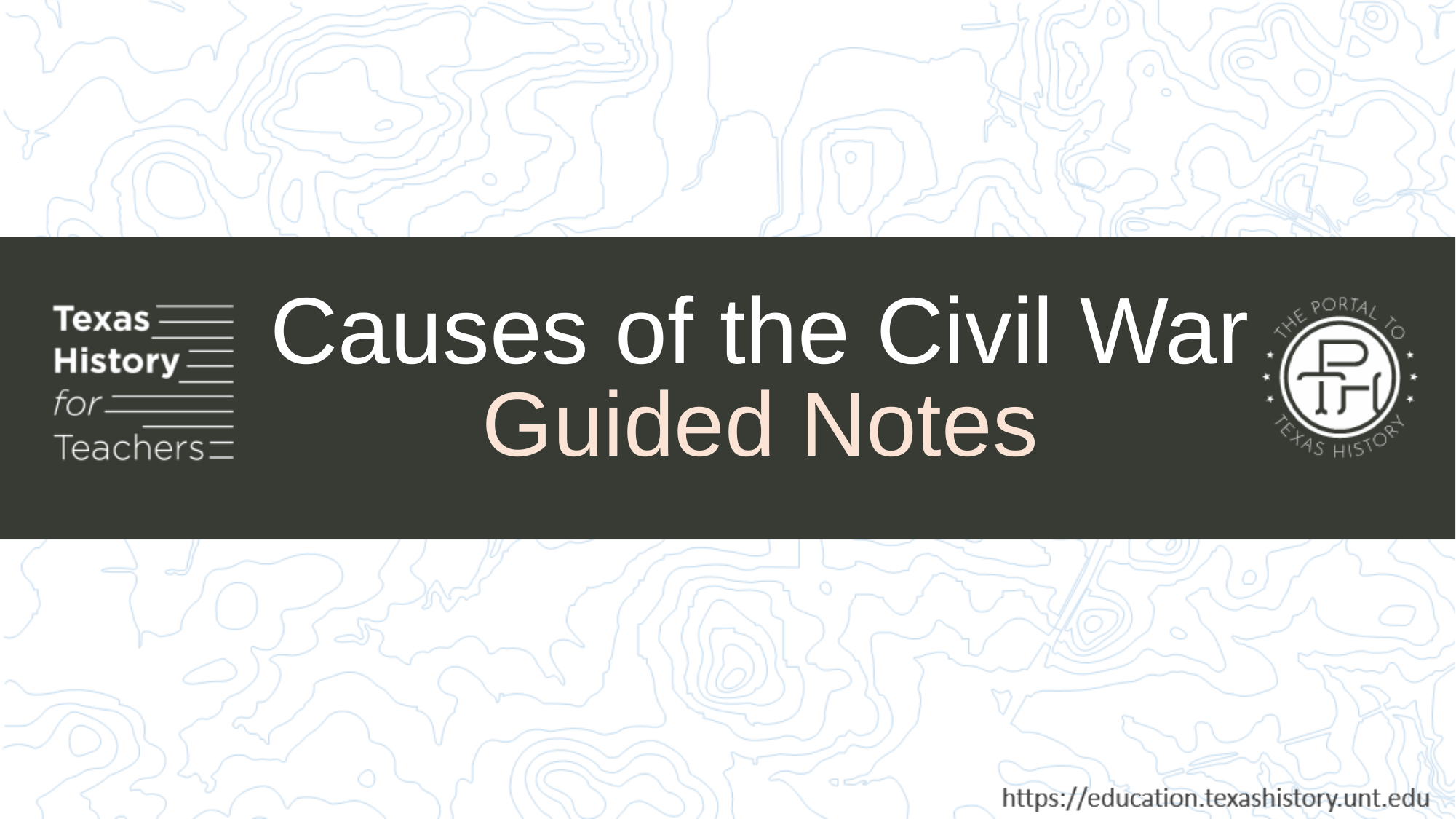

Causes of the Civil War
Guided Notes